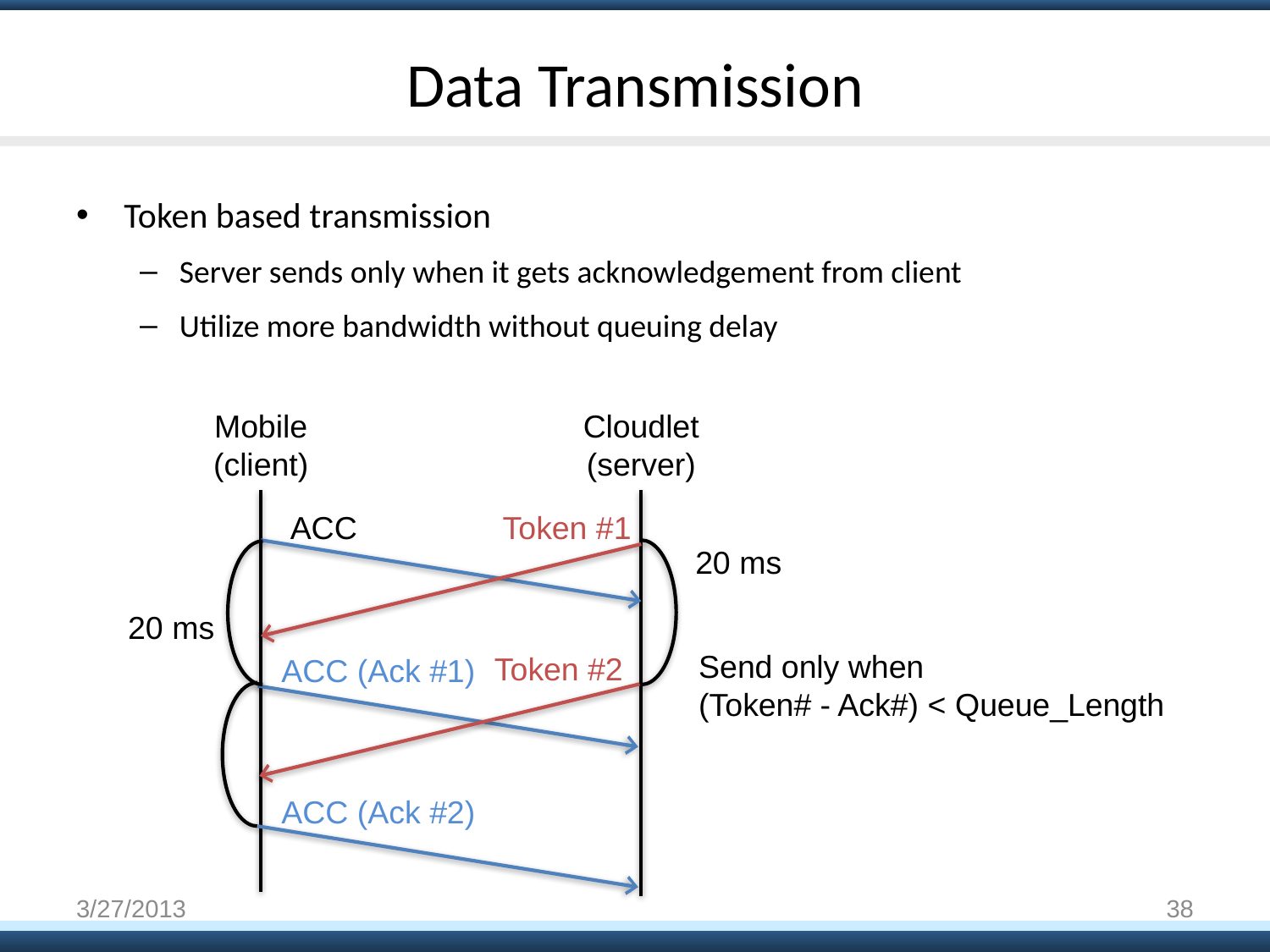

# Data Transmission
Token based transmission
Server sends only when it gets acknowledgement from client
Utilize more bandwidth without queuing delay
Mobile
(client)
Cloudlet
(server)
ACC
Token #1
20 ms

20 ms
Send only when
(Token# - Ack#) < Queue_Length
Token #2
ACC (Ack #1)

ACC (Ack #2)
3/27/2013
38